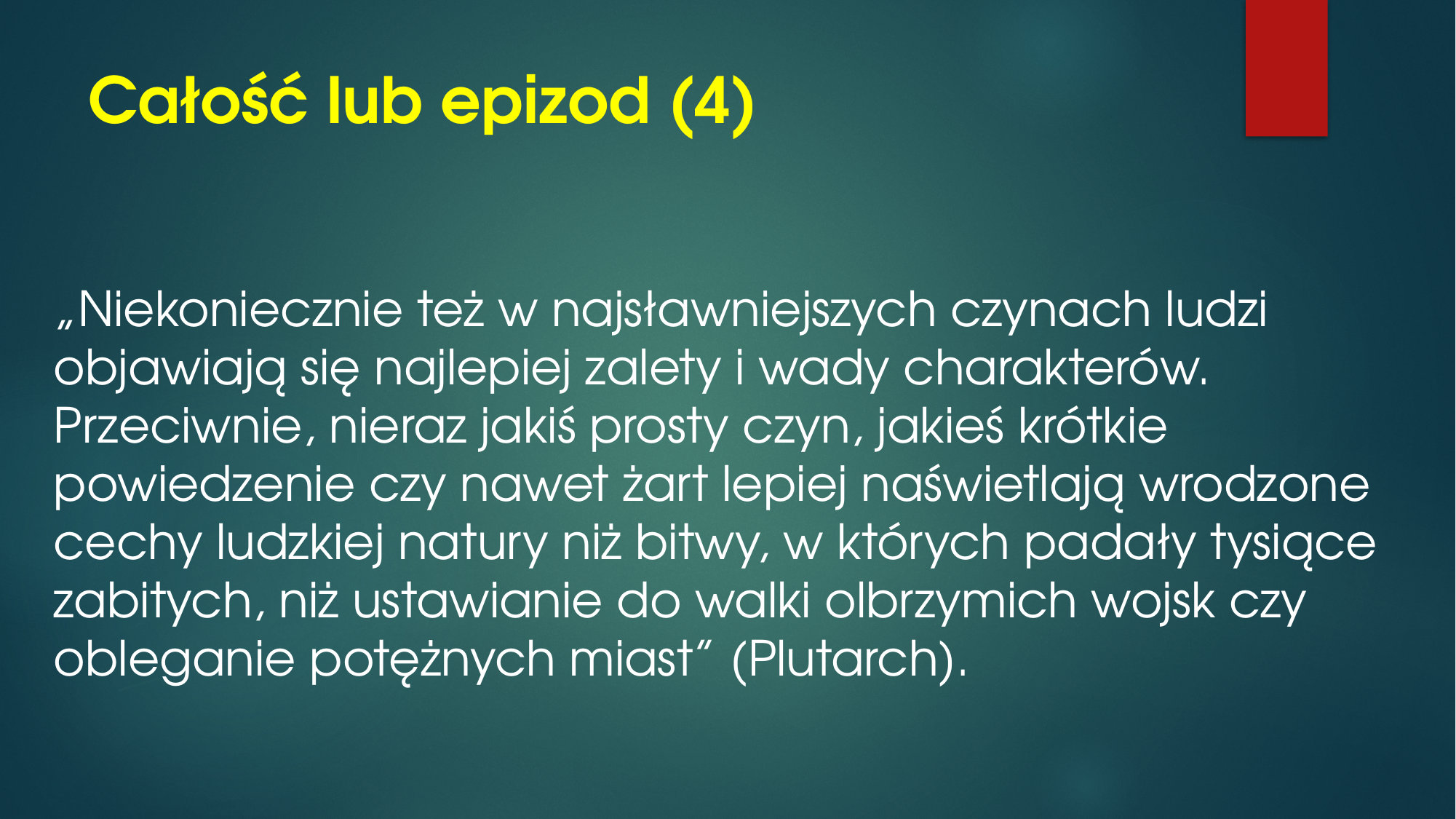

# Całość lub epizod (4)

„Niekoniecznie też w najsławniejszych czynach ludzi objawiają się najlepiej zalety i wady charakterów. Przeciwnie, nieraz jakiś prosty czyn, jakieś krótkie powiedzenie czy nawet żart lepiej naświetlają wrodzone cechy ludzkiej natury niż bitwy, w których padały tysiące zabitych, niż ustawianie do walki olbrzymich wojsk czy obleganie potężnych miast” (Plutarch).